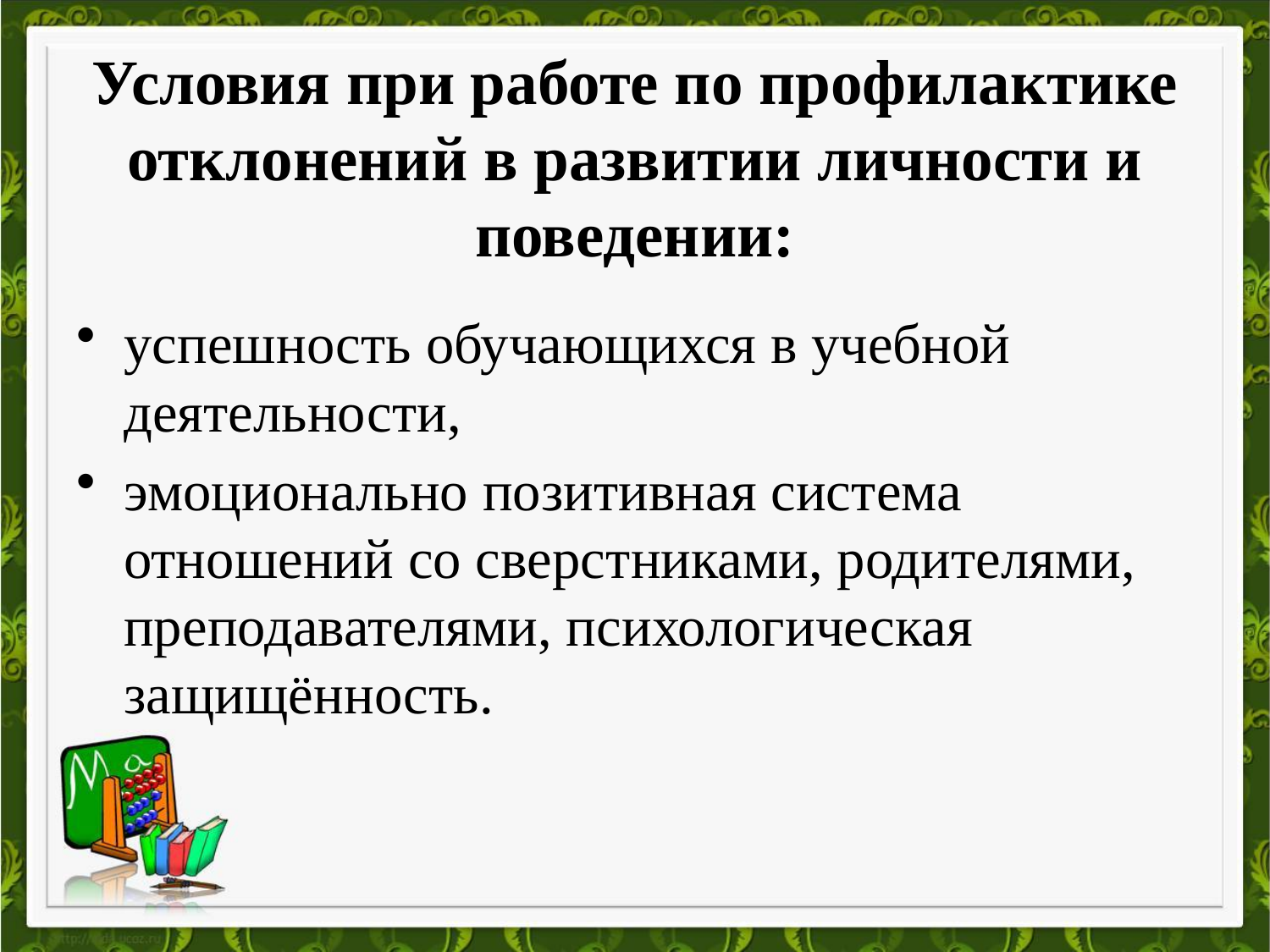

# Условия при работе по профилактике отклонений в развитии личности и поведении:

успешность обучающихся в учебной деятельности,
эмоционально позитивная система отношений со сверстниками, родителями, преподавателями, психологическая защищённость.